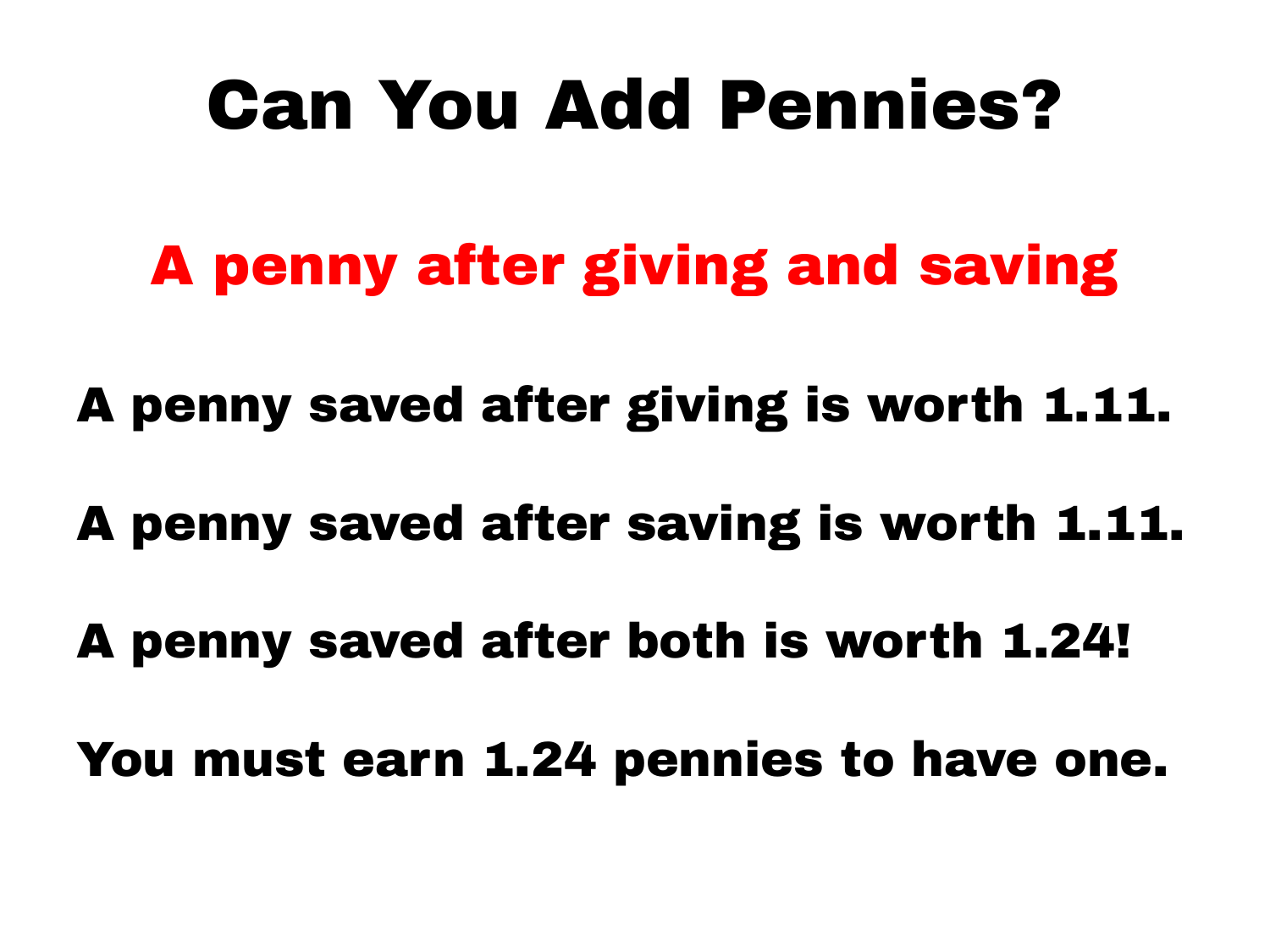

# Can You Add Pennies?
A penny after giving and saving

A penny saved after giving is worth 1.11.

A penny saved after saving is worth 1.11.

A penny saved after both is worth 1.24!

You must earn 1.24 pennies to have one.